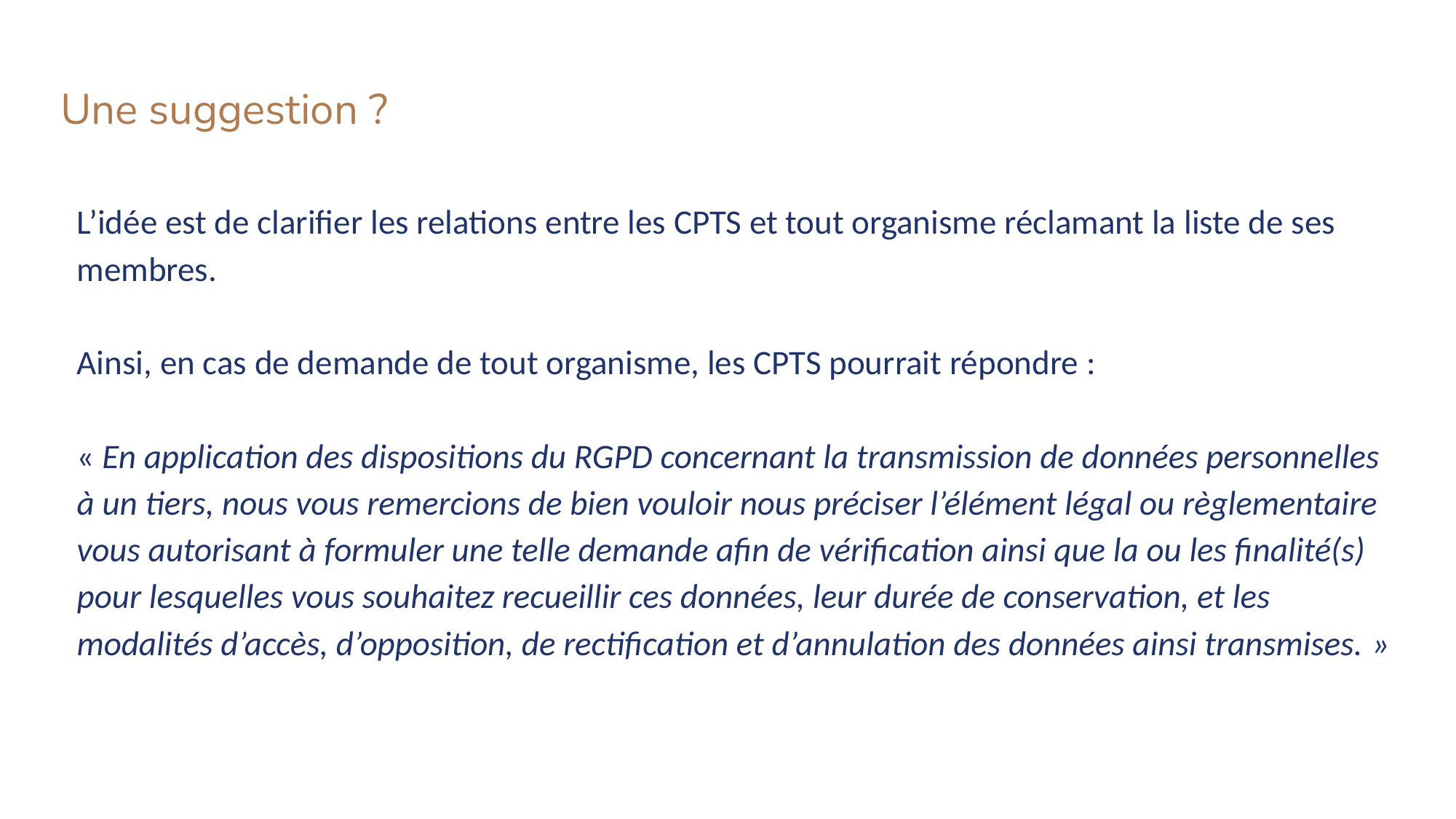

# Une suggestion ?
L’idée est de clarifier les relations entre les CPTS et tout organisme réclamant la liste de ses membres.

Ainsi, en cas de demande de tout organisme, les CPTS pourrait répondre :

« En application des dispositions du RGPD concernant la transmission de données personnelles à un tiers, nous vous remercions de bien vouloir nous préciser l’élément légal ou règlementaire vous autorisant à formuler une telle demande afin de vérification ainsi que la ou les finalité(s) pour lesquelles vous souhaitez recueillir ces données, leur durée de conservation, et les modalités d’accès, d’opposition, de rectification et d’annulation des données ainsi transmises. »